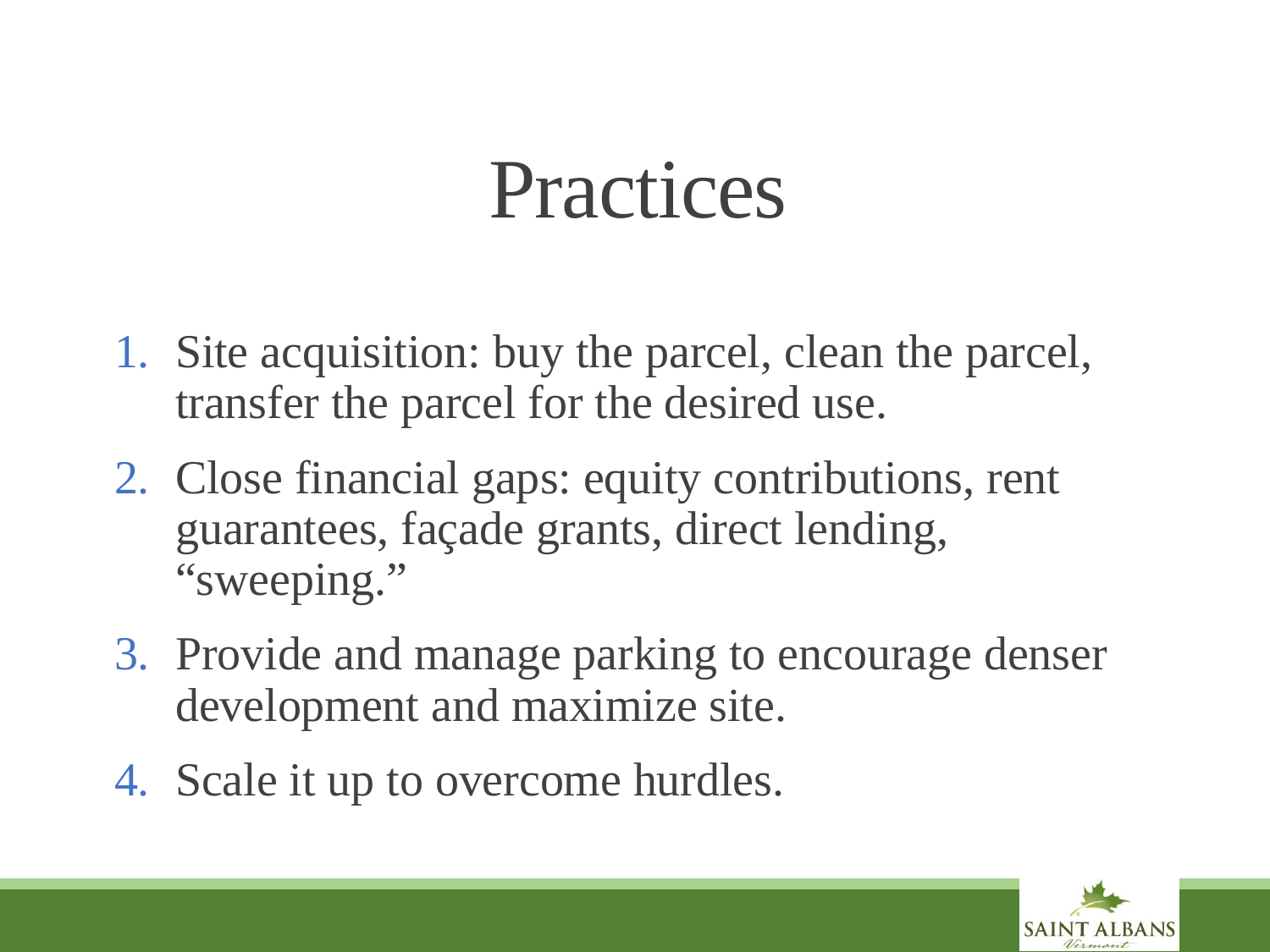

# Practices

Site acquisition: buy the parcel, clean the parcel, transfer the parcel for the desired use.
Close financial gaps: equity contributions, rent guarantees, façade grants, direct lending, “sweeping.”
Provide and manage parking to encourage denser development and maximize site.
Scale it up to overcome hurdles.